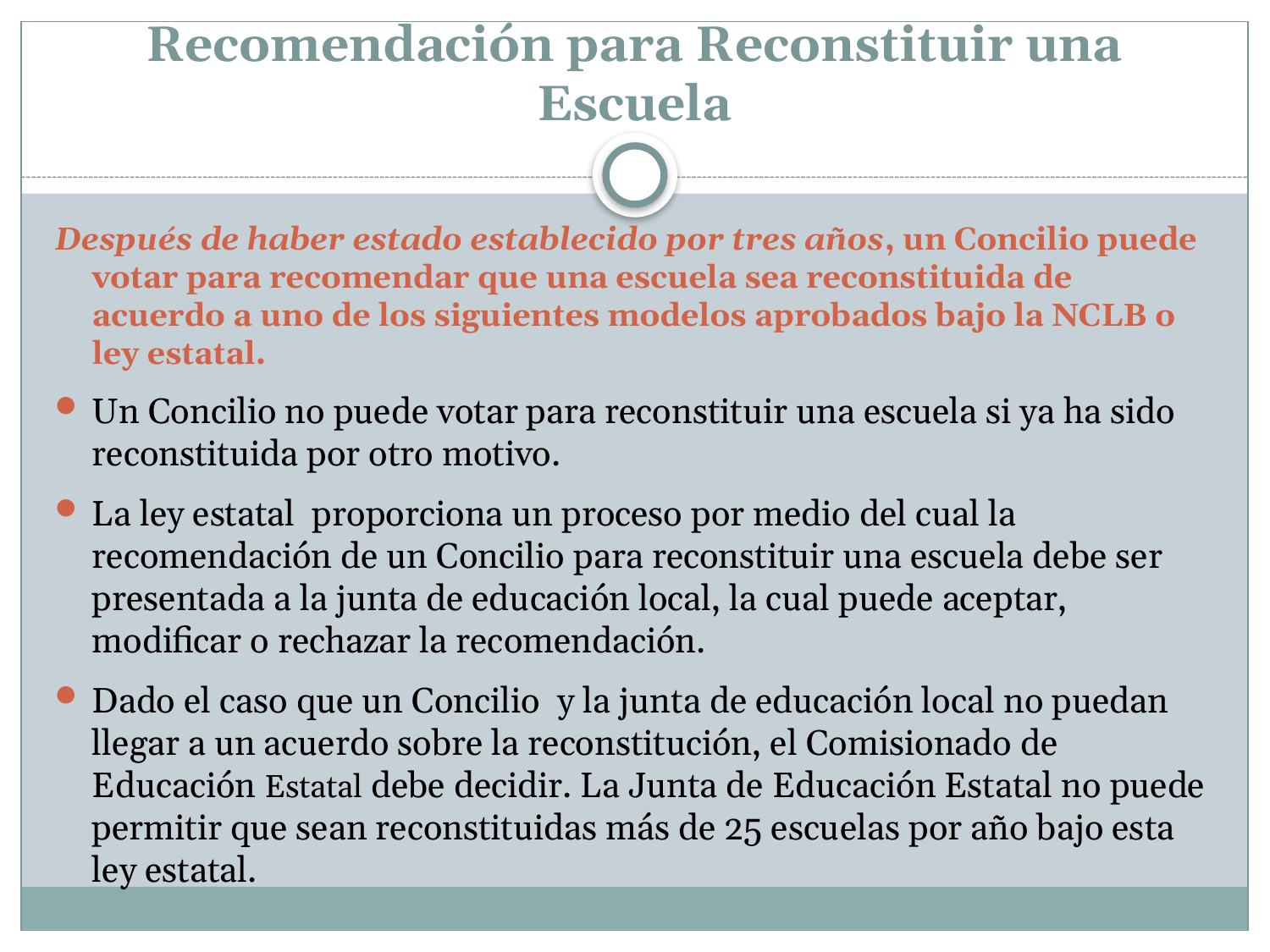

# Recomendación para Reconstituir una Escuela
Después de haber estado establecido por tres años, un Concilio puede votar para recomendar que una escuela sea reconstituida de acuerdo a uno de los siguientes modelos aprobados bajo la NCLB o ley estatal.
Un Concilio no puede votar para reconstituir una escuela si ya ha sido reconstituida por otro motivo.
La ley estatal  proporciona un proceso por medio del cual la recomendación de un Concilio para reconstituir una escuela debe ser presentada a la junta de educación local, la cual puede aceptar, modificar o rechazar la recomendación.
Dado el caso que un Concilio  y la junta de educación local no puedan llegar a un acuerdo sobre la reconstitución, el Comisionado de Educación Estatal debe decidir. La Junta de Educación Estatal no puede permitir que sean reconstituidas más de 25 escuelas por año bajo esta ley estatal.